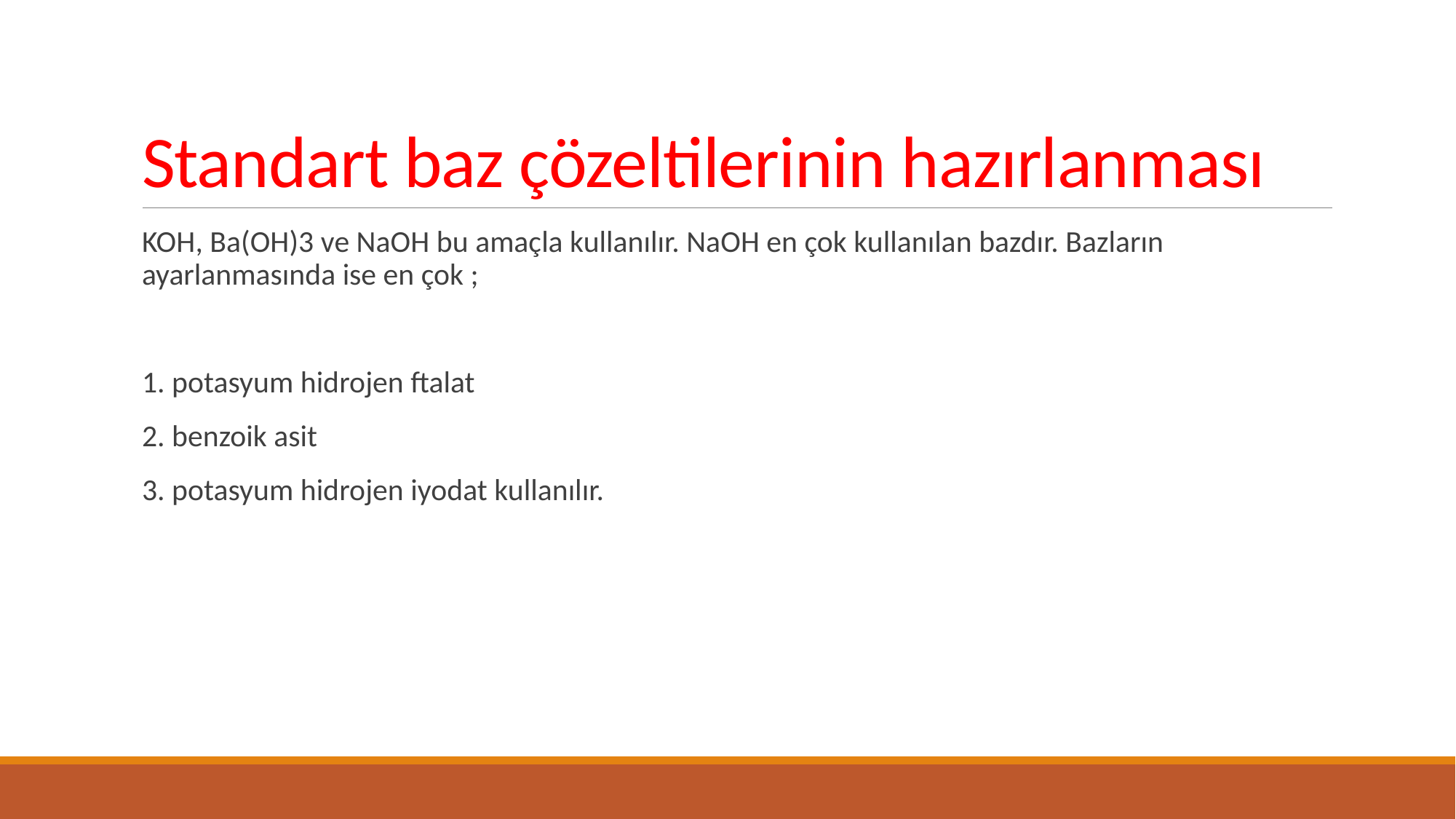

# Standart baz çözeltilerinin hazırlanması
KOH, Ba(OH)3 ve NaOH bu amaçla kullanılır. NaOH en çok kullanılan bazdır. Bazların ayarlanmasında ise en çok ;

1. potasyum hidrojen ftalat
2. benzoik asit
3. potasyum hidrojen iyodat kullanılır.